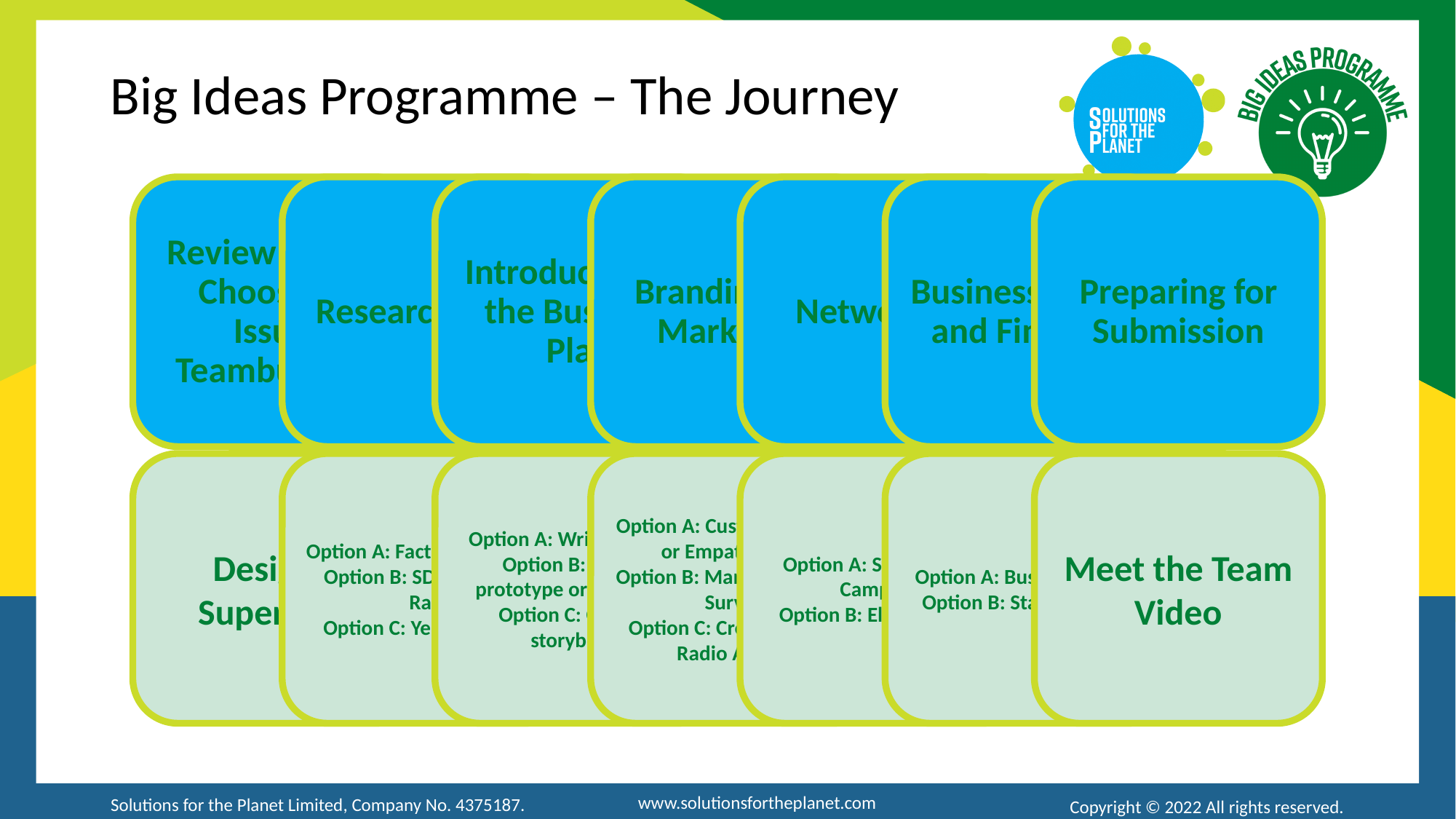

Big Ideas Programme – The Journey
Business Model and Finances
Option A: Business Model
Option B: Start-Up Costs
Review of BID; Choose an Issue; Teambuilding
Design a Superhero
Research Skills
Option A: Facts and Figures
Option B: SDG Poem or Rap
Option C: Year 5 Leaflet
Introduction to the Business Plan
Option A: Write a speech
Option B: Make a prototype or animation
Option C: Create a storyboard
Branding and Marketing
Option A: Customer Profile or Empathy Map
Option B: Market Research Survey
Option C: Create a TV or Radio Advert
Networking
Option A: Social Media Campaign
Option B: Elevator Pitch
Preparing for Submission
Meet the Team
Video
Development session 4
Challenge 4
Development session 6
Challenge 6
Development session 1
Challenge 1
Development session 2
Challenge 2
Development session 3
Challenge 3
Development session 5
Challenge 5
Development session 7
Challenge 7